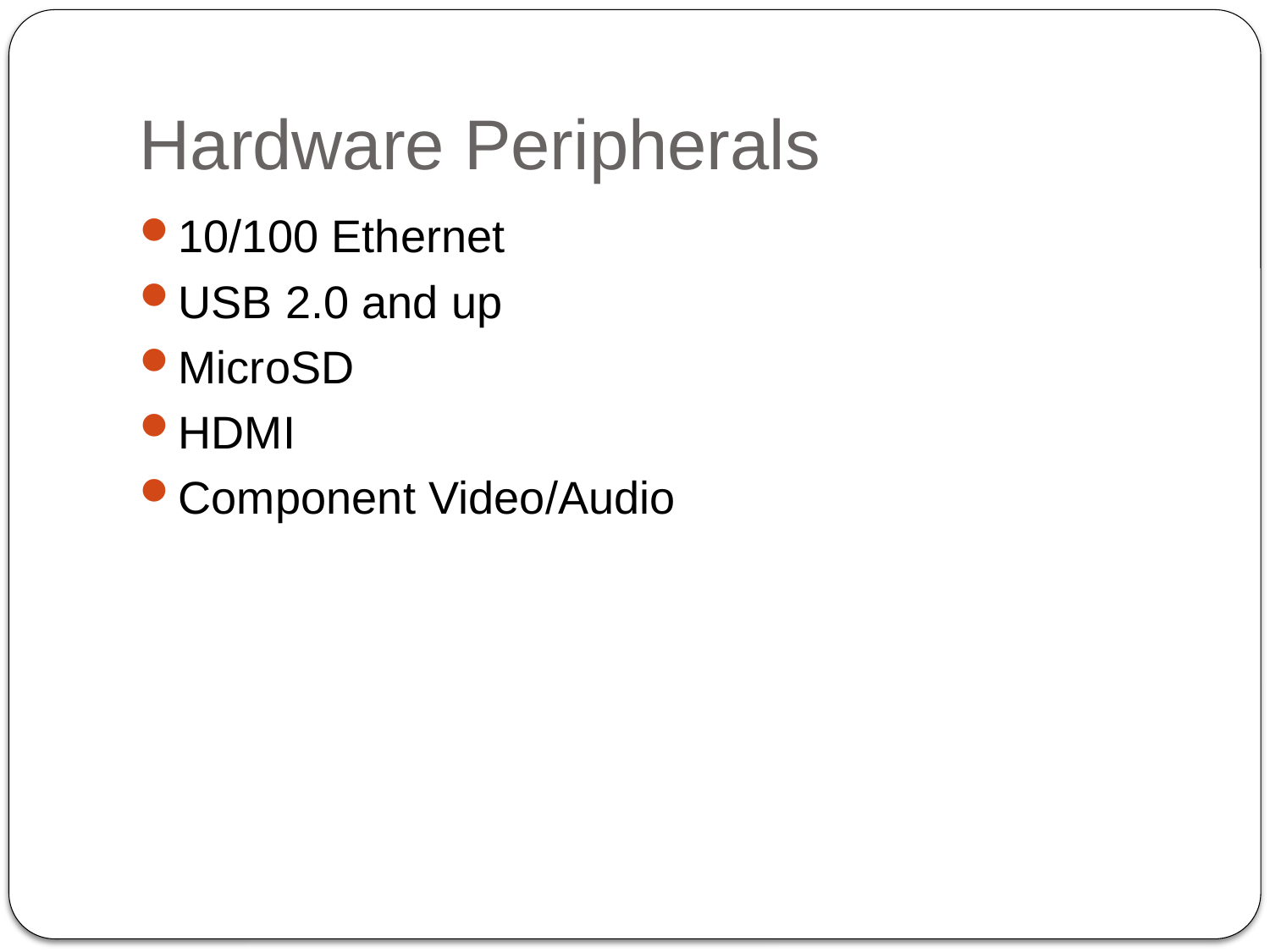

# Hardware Peripherals
10/100 Ethernet
USB 2.0 and up
MicroSD
HDMI
Component Video/Audio